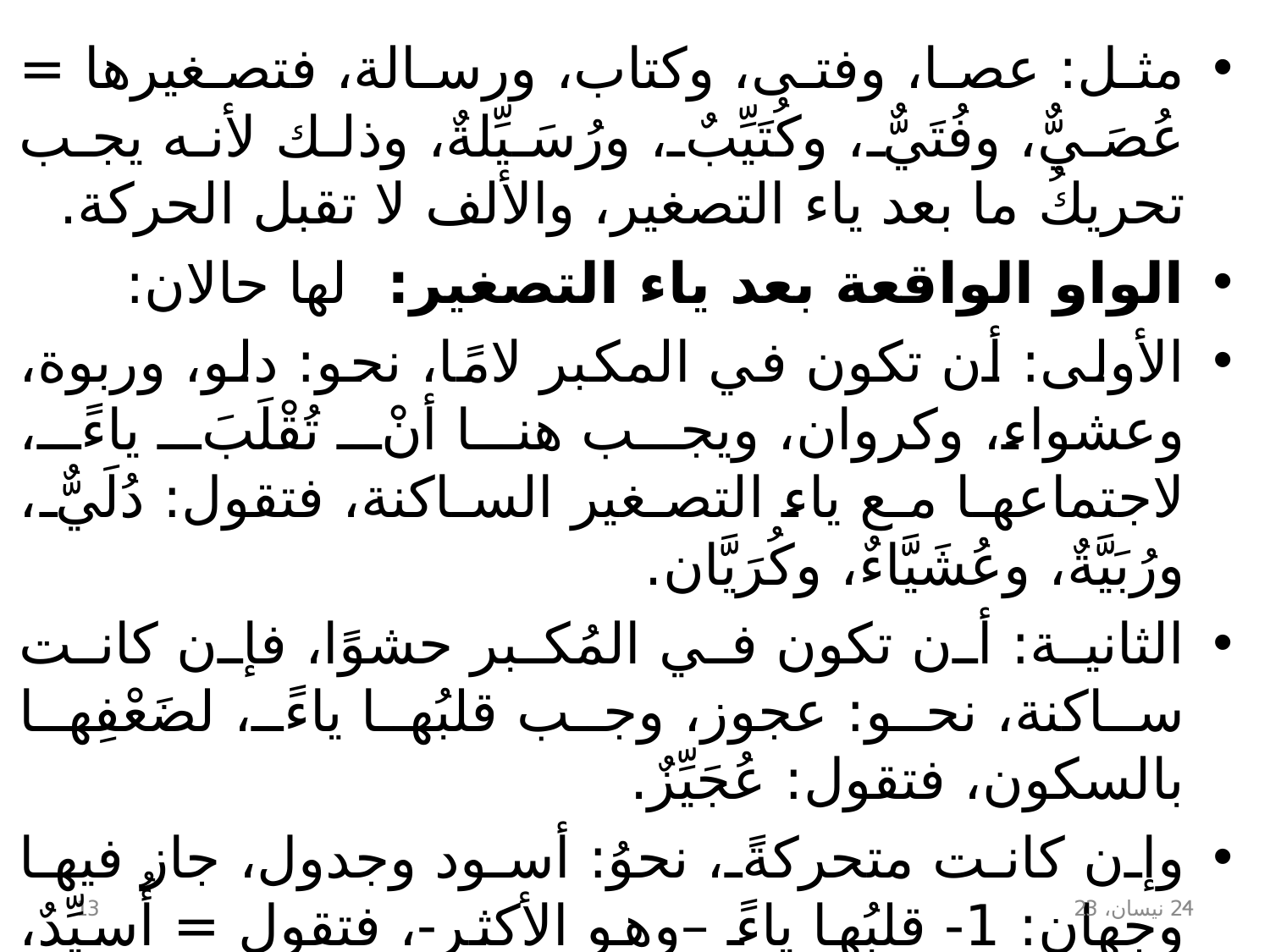

مثل: عصا، وفتى، وكتاب، ورسالة، فتصغيرها = عُصَيٌّ، وفُتَيٌّ، وكُتَيِّبٌ، ورُسَيِّلةٌ، وذلك لأنه يجب تحريكُ ما بعد ياء التصغير، والألف لا تقبل الحركة.
الواو الواقعة بعد ياء التصغير:  لها حالان:
الأولى: أن تكون في المكبر لامًا، نحو: دلو، وربوة، وعشواء، وكروان، ويجب هنا أنْ تُقْلَبَ ياءً، لاجتماعها مع ياء التصغير الساكنة، فتقول: دُلَيٌّ، ورُبَيَّةٌ، وعُشَيَّاءٌ، وكُرَيَّان.
الثانية: أن تكون في المُكبر حشوًا، فإن كانت ساكنة، نحو: عجوز، وجب قلبُها ياءً، لضَعْفِها بالسكون، فتقول: عُجَيِّزٌ.
وإن كانت متحركةً، نحوُ: أسود وجدول، جاز فيها وجهان: 1- قلبُها ياءً –وهو الأكثر-، فتقول = أُسيِّدٌ، وجُدَيِّلٌ. 2- بقاؤها دون قلب، فتقول: أسَيْوِدٌ، وجُدَيْوِلٌ. وإنما ساغ ذلك (بقاؤها دون قلبٍ) لقوتها بالحركة، وبُعْدِها عن الآخر الذي هو محلُّ التغيير، وكَوْنُ ياء التصغيرِ عارضةً، وللحَمْلِ على التكسيرِ، حيث قالوا:
13
24 نيسان، 23